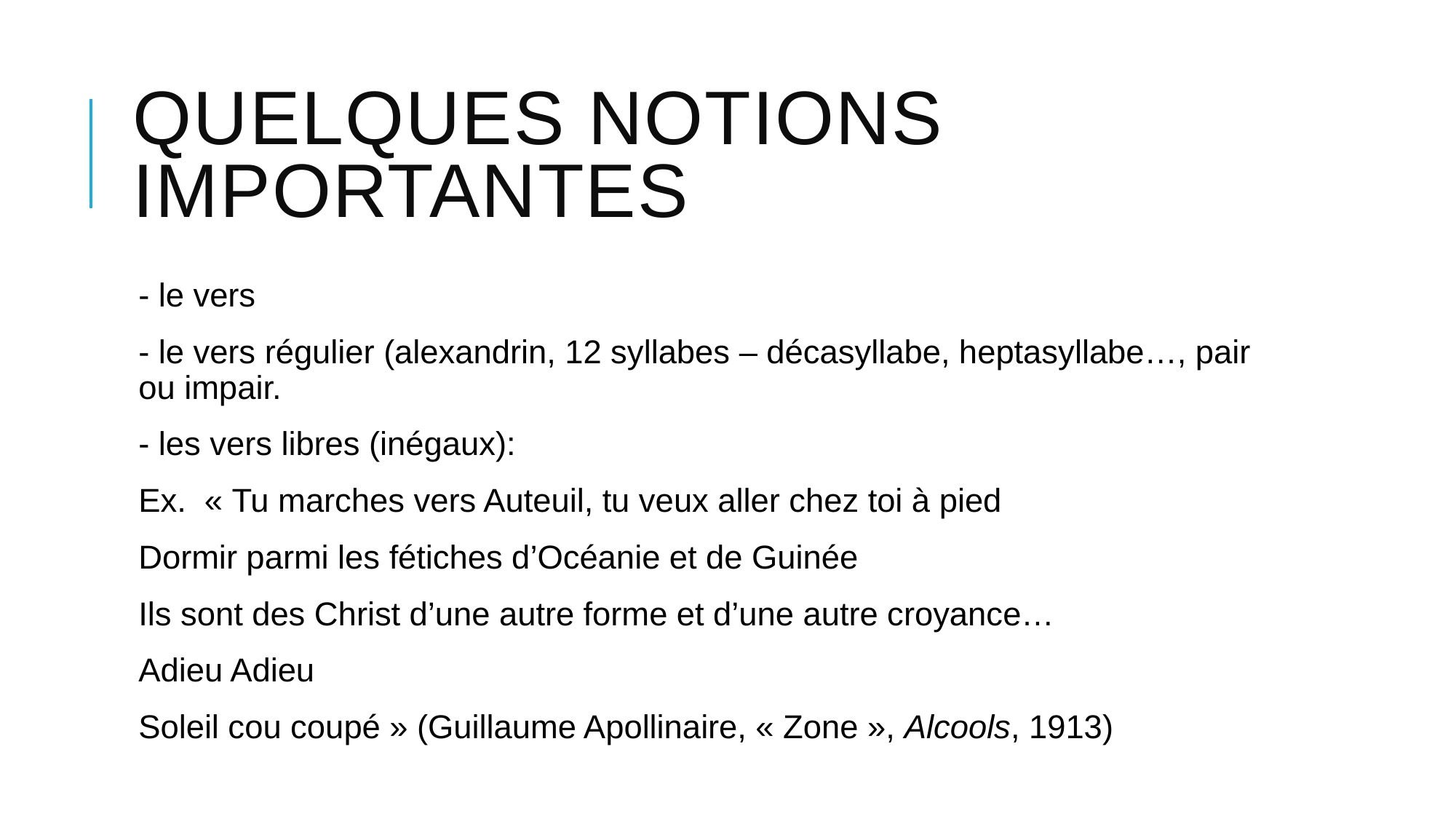

# Quelques notions importantes
- le vers
- le vers régulier (alexandrin, 12 syllabes – décasyllabe, heptasyllabe…, pair ou impair.
- les vers libres (inégaux):
Ex.  « Tu marches vers Auteuil, tu veux aller chez toi à pied
Dormir parmi les fétiches d’Océanie et de Guinée
Ils sont des Christ d’une autre forme et d’une autre croyance…
Adieu Adieu
Soleil cou coupé » (Guillaume Apollinaire, « Zone », Alcools, 1913)